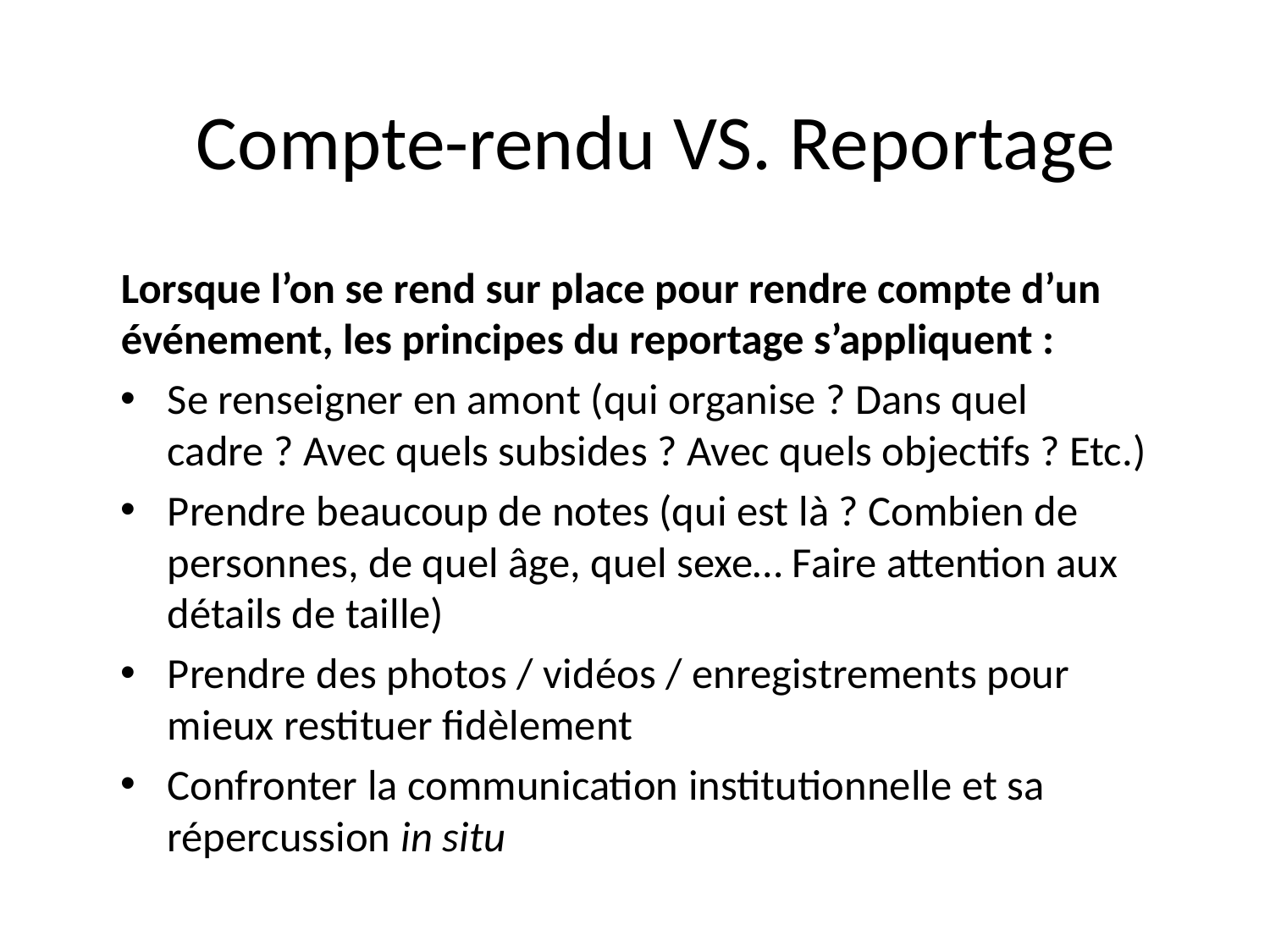

Compte-rendu VS. Reportage
Lorsque l’on se rend sur place pour rendre compte d’un événement, les principes du reportage s’appliquent :
Se renseigner en amont (qui organise ? Dans quel cadre ? Avec quels subsides ? Avec quels objectifs ? Etc.)
Prendre beaucoup de notes (qui est là ? Combien de personnes, de quel âge, quel sexe… Faire attention aux détails de taille)
Prendre des photos / vidéos / enregistrements pour mieux restituer fidèlement
Confronter la communication institutionnelle et sa répercussion in situ